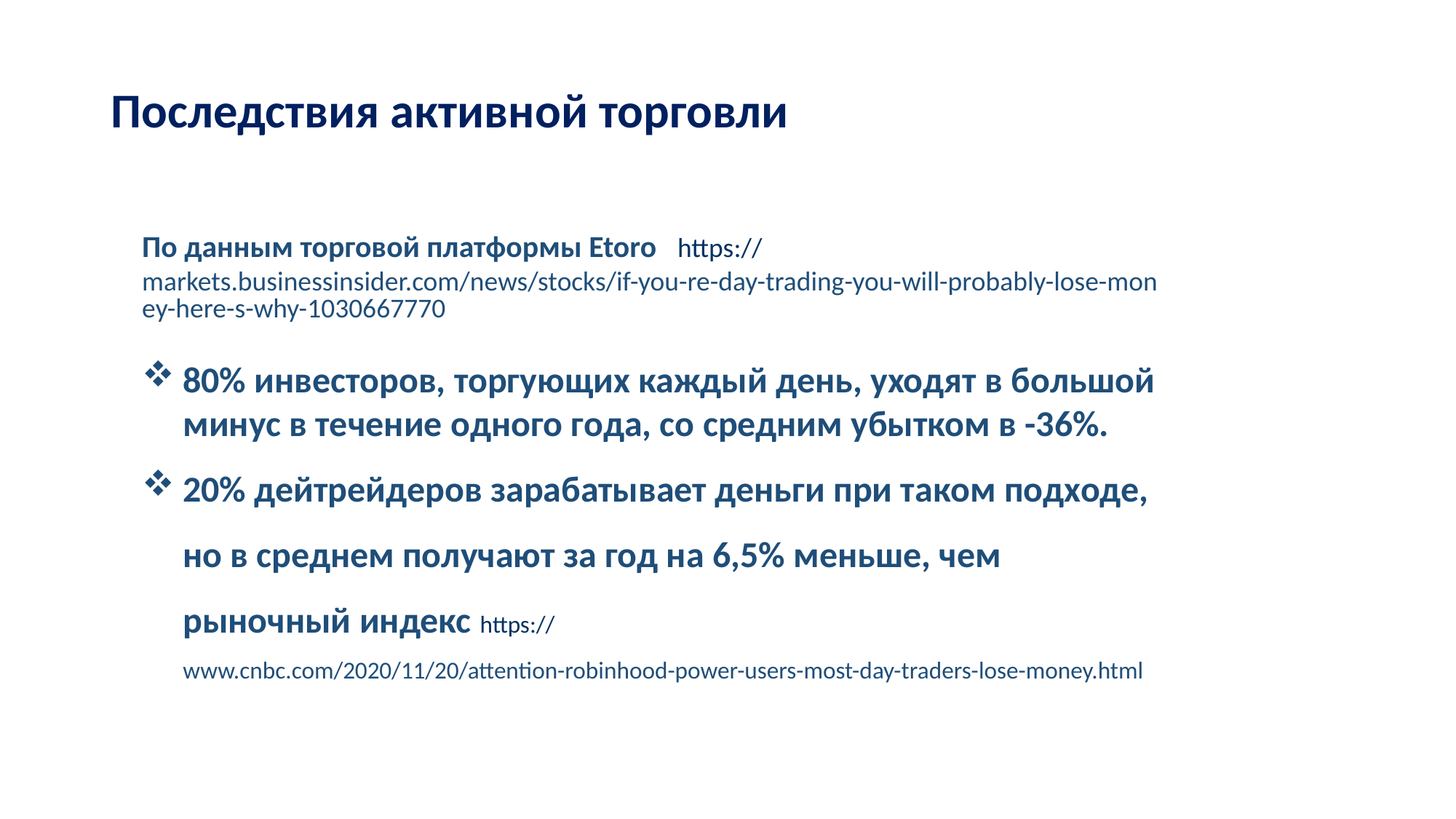

# Последствия активной торговли
По данным торговой платформы Etoro   https://markets.businessinsider.com/news/stocks/if-you-re-day-trading-you-will-probably-lose-money-here-s-why-1030667770
80% инвесторов, торгующих каждый день, уходят в большой минус в течение одного года, со средним убытком в -36%.
20% дейтрейдеров зарабатывает деньги при таком подходе, но в среднем получают за год на 6,5% меньше, чем рыночный индекс https://www.cnbc.com/2020/11/20/attention-robinhood-power-users-most-day-traders-lose-money.html